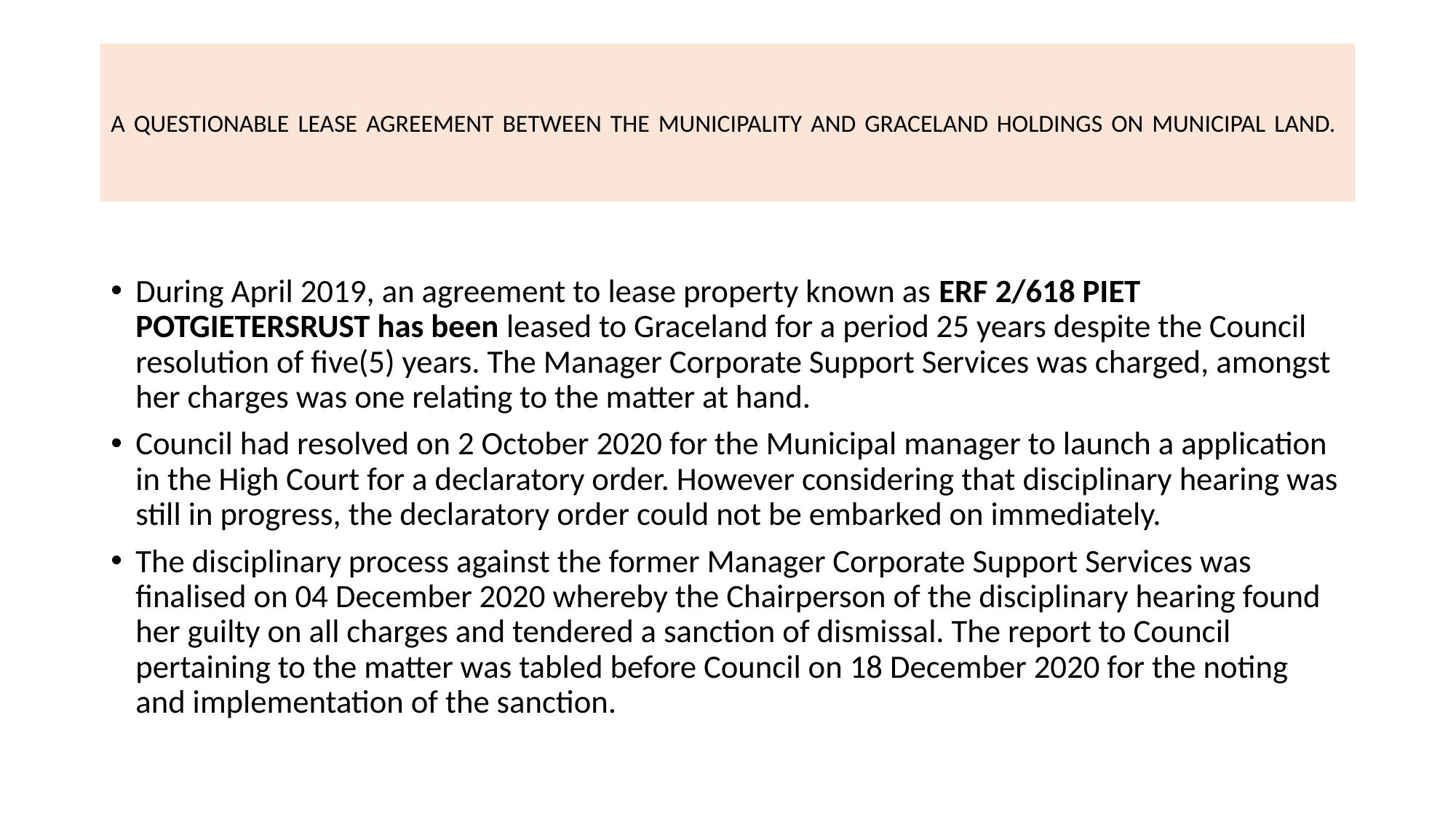

# A QUESTIONABLE LEASE AGREEMENT BETWEEN THE MUNICIPALITY AND GRACELAND HOLDINGS ON MUNICIPAL LAND.

During April 2019, an agreement to lease property known as ERF 2/618 PIET POTGIETERSRUST has been leased to Graceland for a period 25 years despite the Council resolution of five(5) years. The Manager Corporate Support Services was charged, amongst her charges was one relating to the matter at hand.
Council had resolved on 2 October 2020 for the Municipal manager to launch a application in the High Court for a declaratory order. However considering that disciplinary hearing was still in progress, the declaratory order could not be embarked on immediately.
The disciplinary process against the former Manager Corporate Support Services was finalised on 04 December 2020 whereby the Chairperson of the disciplinary hearing found her guilty on all charges and tendered a sanction of dismissal. The report to Council pertaining to the matter was tabled before Council on 18 December 2020 for the noting and implementation of the sanction.